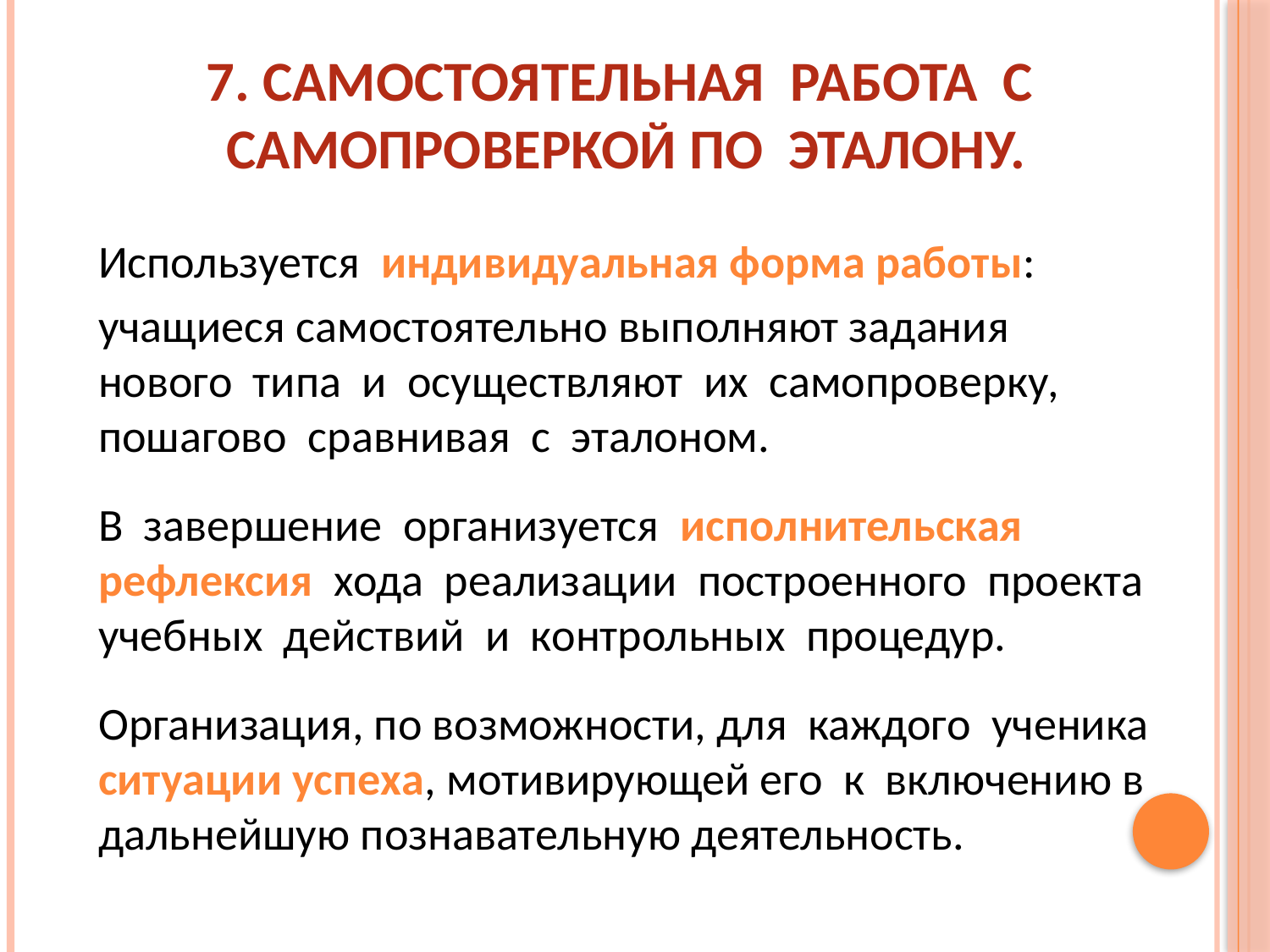

# 7. Самостоятельная  работа  с  самопроверкой по  эталону.
Используется  индивидуальная форма работы:
учащиеся самостоятельно выполняют задания  нового  типа  и  осуществляют  их  самопроверку, пошагово  сравнивая  с  эталоном.

В  завершение  организуется  исполнительская рефлексия  хода  реализации  построенного  проекта учебных  действий  и  контрольных  процедур.

Организация, по возможности, для  каждого  ученика ситуации успеха, мотивирующей его  к  включению в дальнейшую познавательную деятельность.